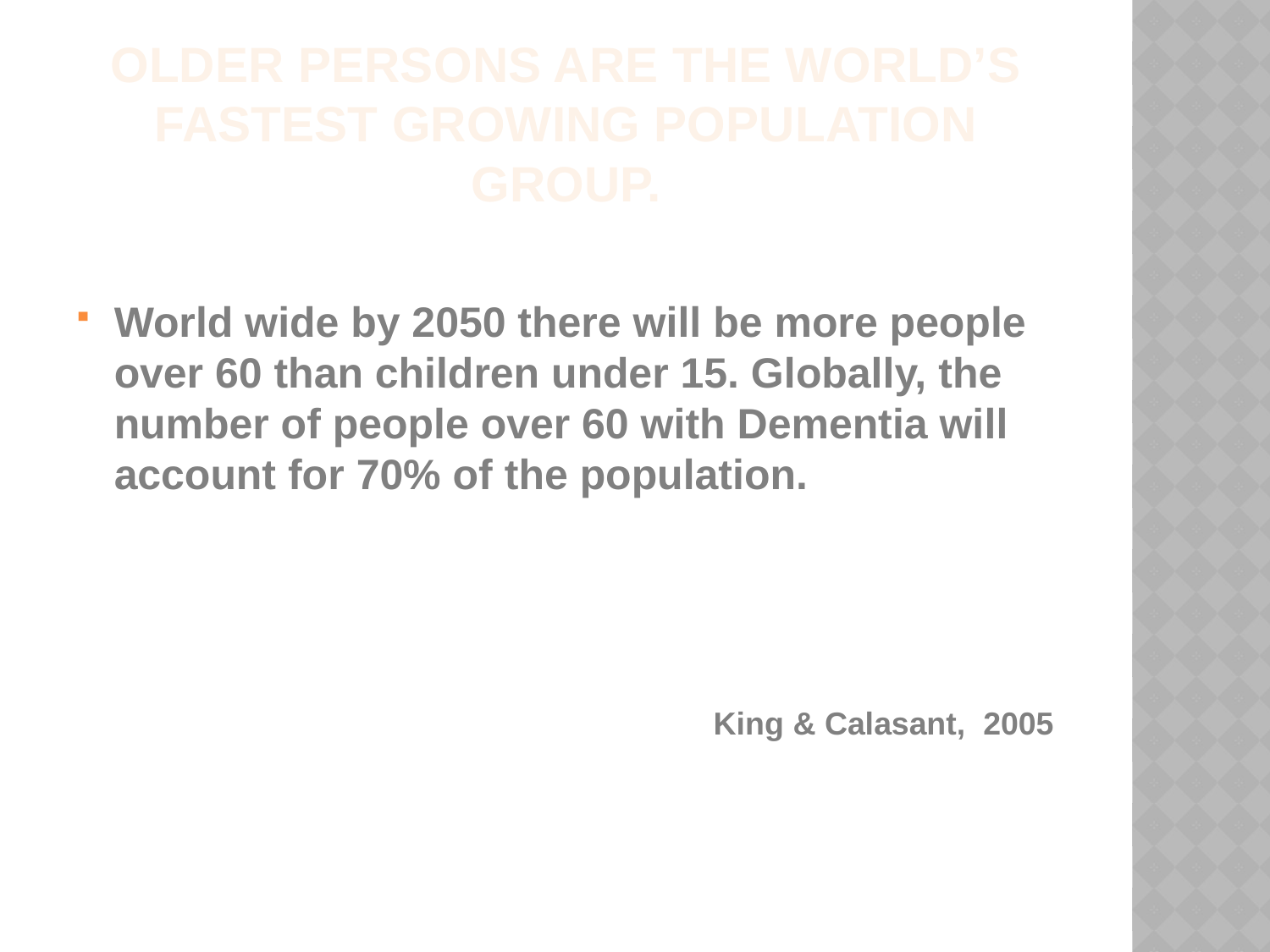

# Older persons are the world’s fastest growing population group.

World wide by 2050 there will be more people over 60 than children under 15. Globally, the number of people over 60 with Dementia will account for 70% of the population.

					King & Calasant,  2005